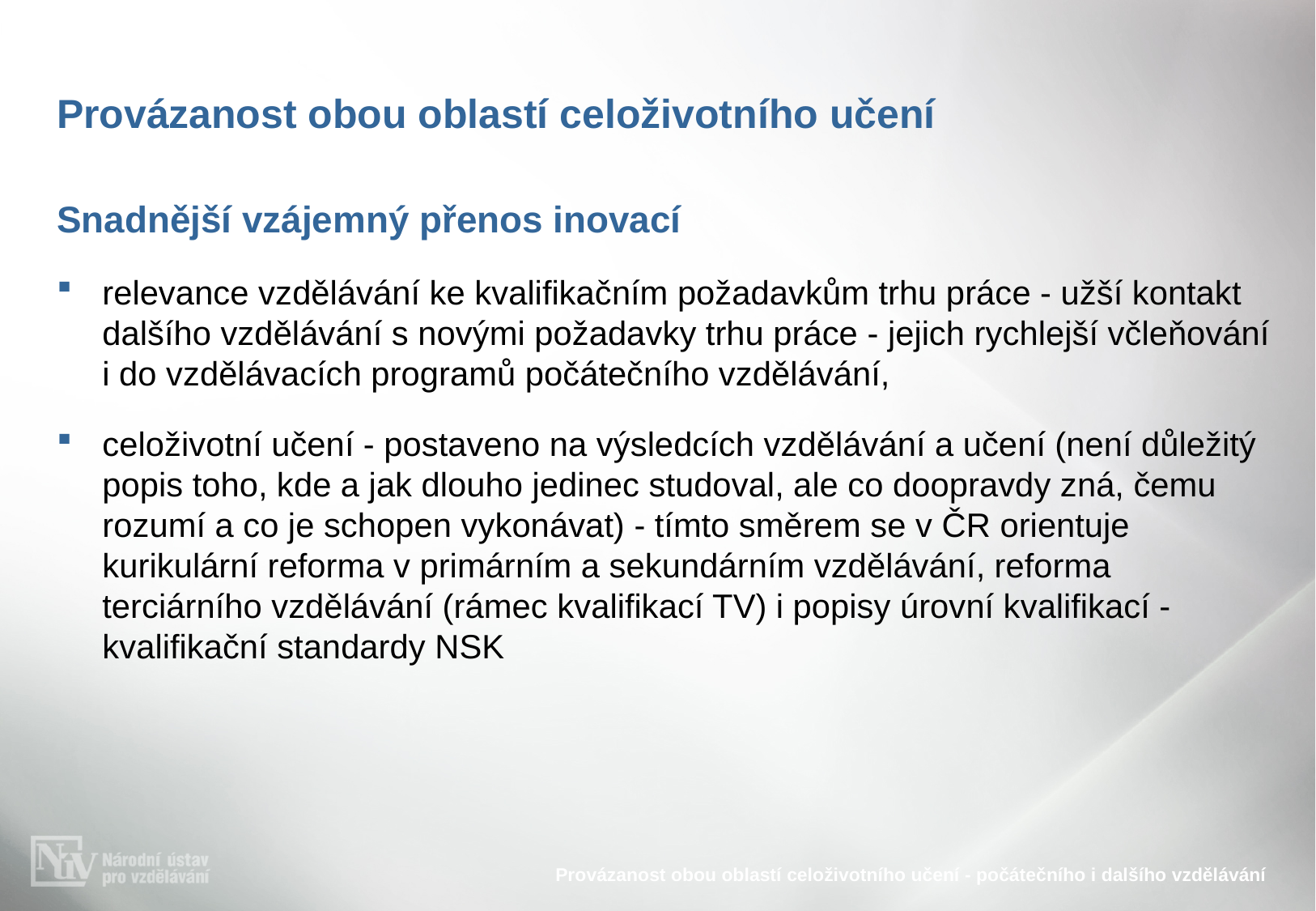

Provázanost obou oblastí celoživotního učení

Snadnější vzájemný přenos inovací
relevance vzdělávání ke kvalifikačním požadavkům trhu práce - užší kontakt dalšího vzdělávání s novými požadavky trhu práce - jejich rychlejší včleňování i do vzdělávacích programů počátečního vzdělávání,
celoživotní učení - postaveno na výsledcích vzdělávání a učení (není důležitý popis toho, kde a jak dlouho jedinec studoval, ale co doopravdy zná, čemu rozumí a co je schopen vykonávat) - tímto směrem se v ČR orientuje kurikulární reforma v primárním a sekundárním vzdělávání, reforma terciárního vzdělávání (rámec kvalifikací TV) i popisy úrovní kvalifikací - kvalifikační standardy NSK

# Provázanost obou oblastí celoživotního učení - počátečního i dalšího vzdělávání